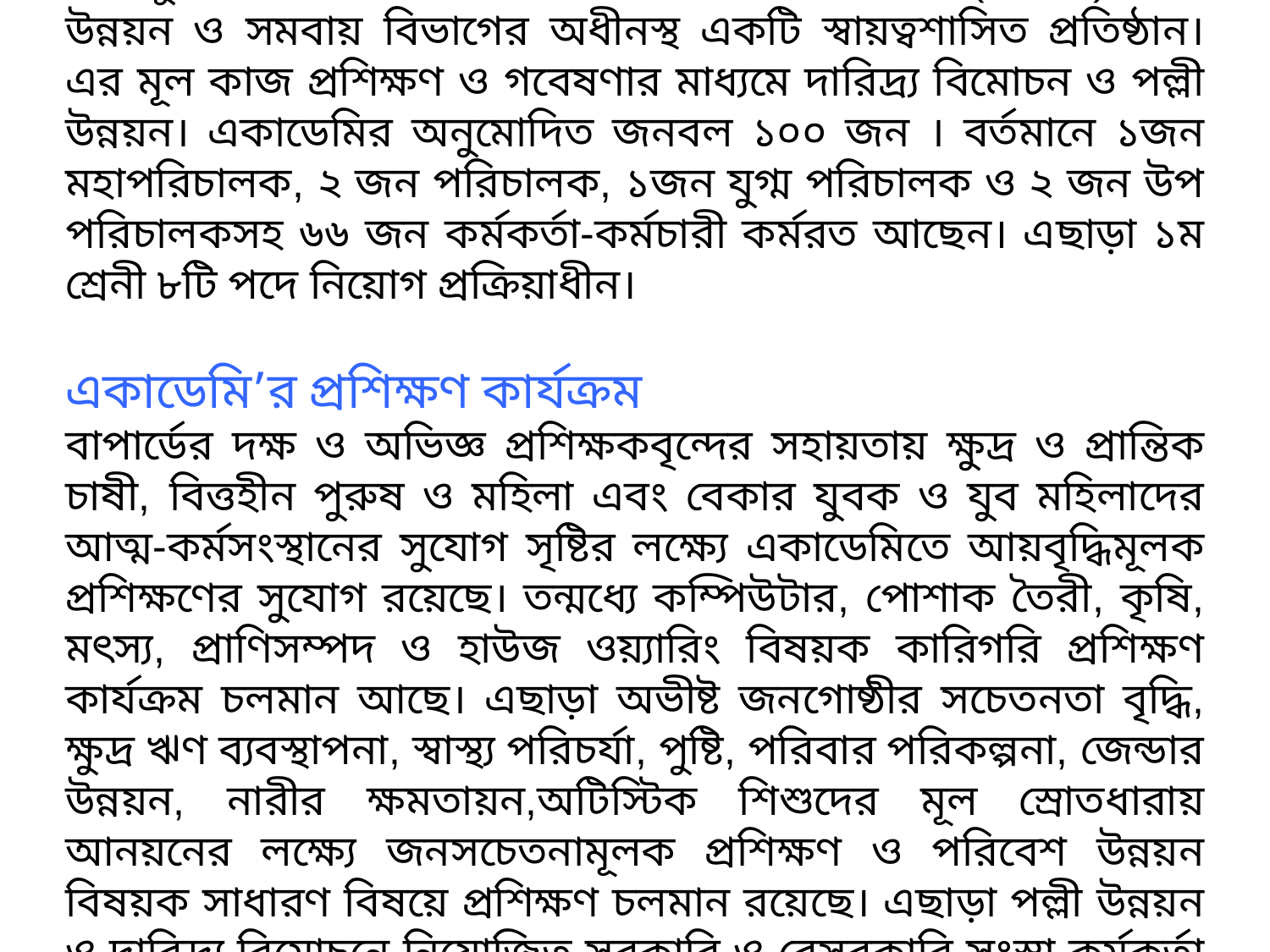

বঙ্গবন্ধু দারিদ্র্য বিমোচন ও পল্লী উন্নয়ন একাডেমি (বাপার্ড) পল্লী উন্নয়ন ও সমবায় বিভাগের অধীনস্থ একটি স্বায়ত্বশাসিত প্রতিষ্ঠান। এর মূল কাজ প্রশিক্ষণ ও গবেষণার মাধ্যমে দারিদ্র্য বিমোচন ও পল্লী উন্নয়ন। একাডেমির অনুমোদিত জনবল ১০০ জন । বর্তমানে ১জন মহাপরিচালক, ২ জন পরিচালক, ১জন যুগ্ম পরিচালক ও ২ জন উপ পরিচালকসহ ৬৬ জন কর্মকর্তা-কর্মচারী কর্মরত আছেন। এছাড়া ১ম শ্রেনী ৮টি পদে নিয়োগ প্রক্রিয়াধীন।

একাডেমি’র প্রশিক্ষণ কার্যক্রম
বাপার্ডের দক্ষ ও অভিজ্ঞ প্রশিক্ষকবৃন্দের সহায়তায় ক্ষুদ্র ও প্রান্তিক চাষী, বিত্তহীন পুরুষ ও মহিলা এবং বেকার যুবক ও যুব মহিলাদের আত্ম-কর্মসংস্থানের সুযোগ সৃষ্টির লক্ষ্যে একাডেমিতে আয়বৃদ্ধিমূলক প্রশিক্ষণের সুযোগ রয়েছে। তন্মধ্যে কম্পিউটার, পোশাক তৈরী, কৃষি, মৎস্য, প্রাণিসম্পদ ও হাউজ ওয়্যারিং বিষয়ক কারিগরি প্রশিক্ষণ কার্যক্রম চলমান আছে। এছাড়া অভীষ্ট জনগোষ্ঠীর সচেতনতা বৃদ্ধি, ক্ষুদ্র ঋণ ব্যবস্থাপনা, স্বাস্থ্য পরিচর্যা, পুষ্টি, পরিবার পরিকল্পনা, জেন্ডার উন্নয়ন, নারীর ক্ষমতায়ন,অটিস্টিক শিশুদের মূল স্রোতধারায় আনয়নের লক্ষ্যে জনসচেতনামূলক প্রশিক্ষণ ও পরিবেশ উন্নয়ন বিষয়ক সাধারণ বিষয়ে প্রশিক্ষণ চলমান রয়েছে। এছাড়া পল্লী উন্নয়ন ও দারিদ্র্য বিমোচনে নিয়োজিত সরকারি ও বেসরকারি সংস্থা কর্মকর্তা ও কর্মচারিদের দক্ষতা বৃদ্ধিমূলক প্রশিক্ষণ চলমান রয়েছে।